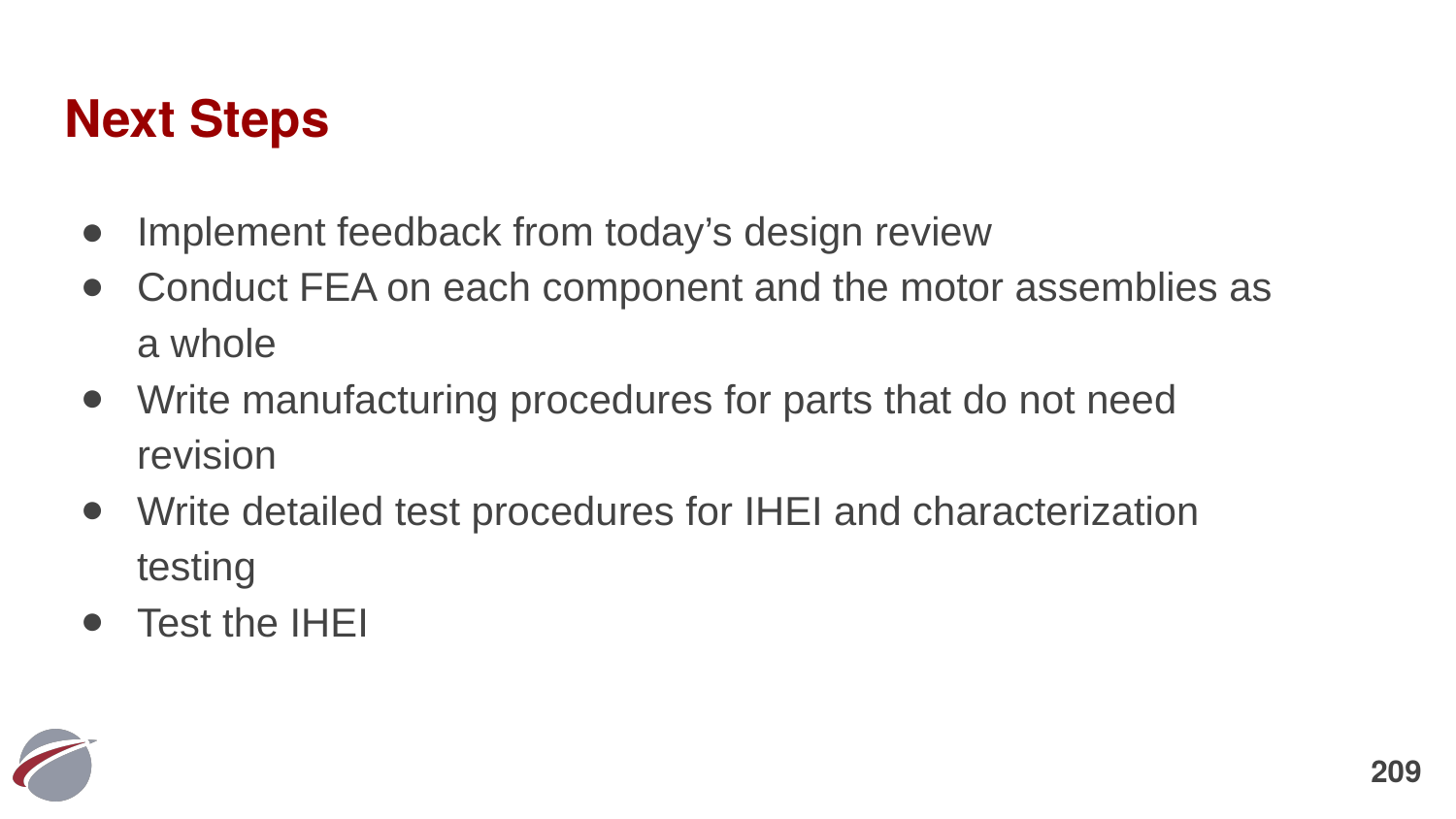

# Next Steps
Implement feedback from today’s design review
Conduct FEA on each component and the motor assemblies as a whole
Write manufacturing procedures for parts that do not need revision
Write detailed test procedures for IHEI and characterization testing
Test the IHEI
209